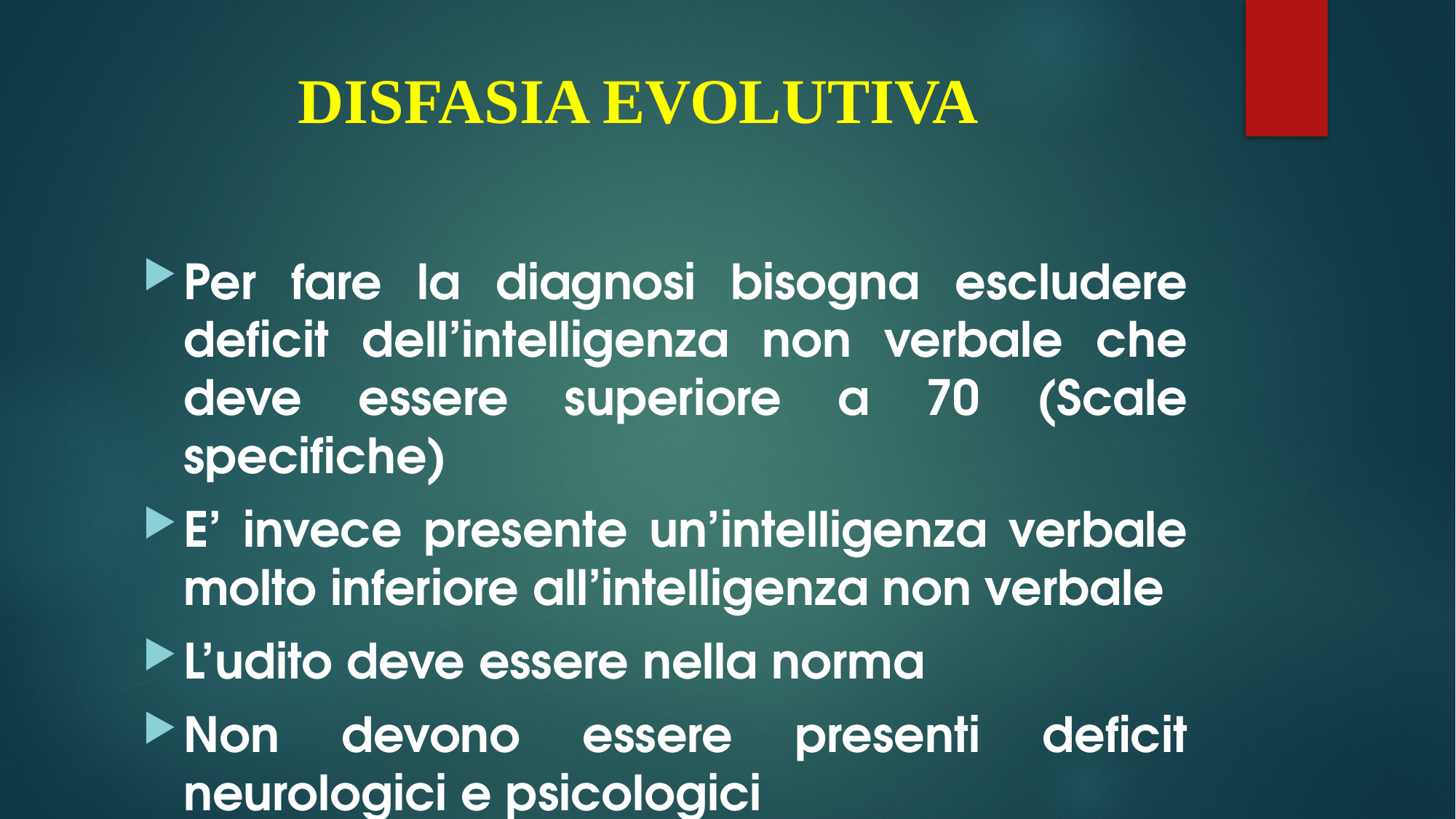

# DISFASIA EVOLUTIVA
Per fare la diagnosi bisogna escludere deficit dell’intelligenza non verbale che deve essere superiore a 70 (Scale specifiche)
E’ invece presente un’intelligenza verbale molto inferiore all’intelligenza non verbale
L’udito deve essere nella norma
Non devono essere presenti deficit neurologici e psicologici